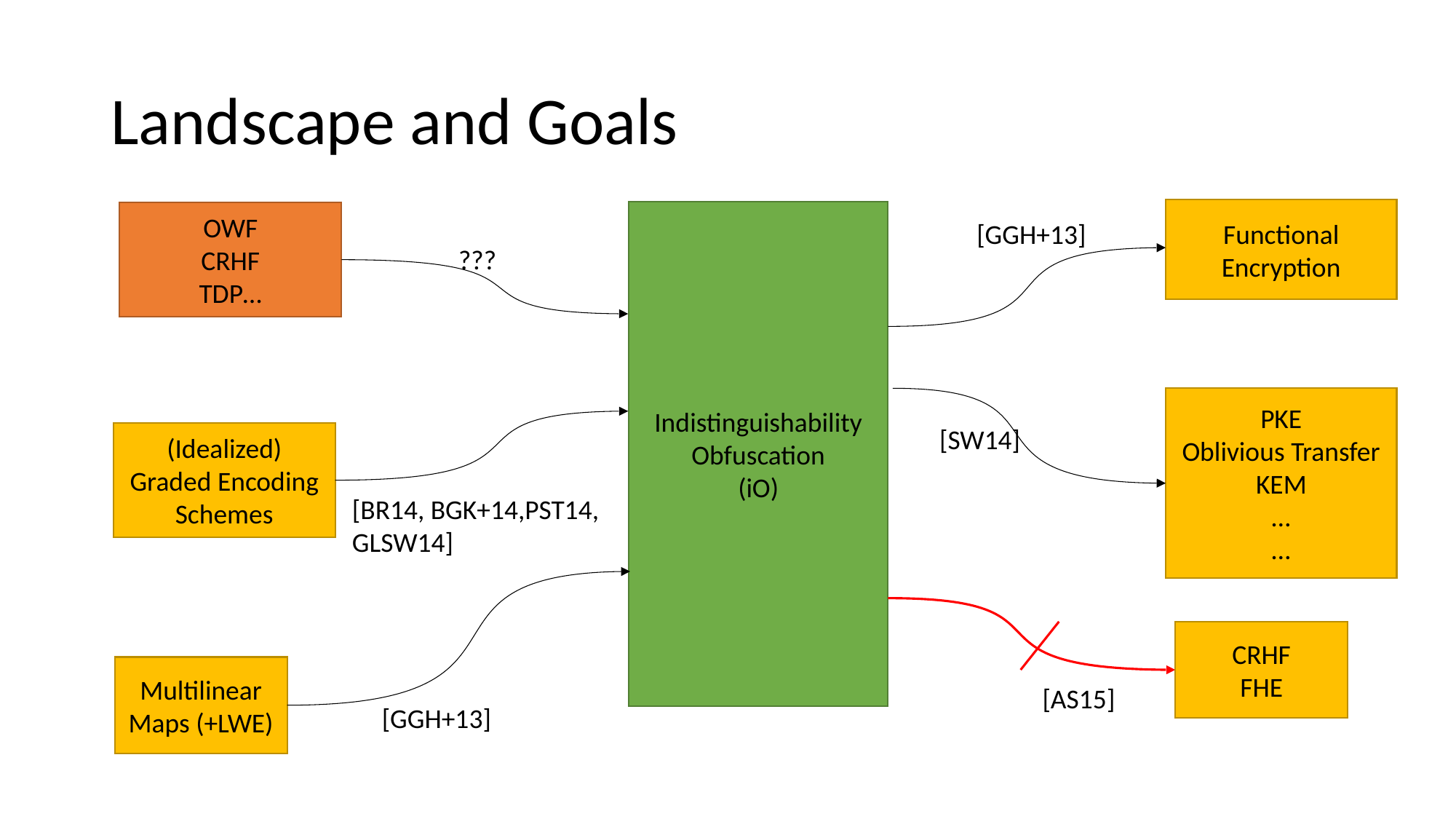

# Landscape and Goals
Functional Encryption
Indistinguishability Obfuscation
(iO)
OWF
CRHF
TDP…
[GGH+13]
???
PKE
Oblivious Transfer
KEM
…
…
[SW14]
(Idealized) Graded Encoding Schemes
[BR14, BGK+14,PST14, GLSW14]
CRHF
FHE
Multilinear Maps (+LWE)
[AS15]
[GGH+13]